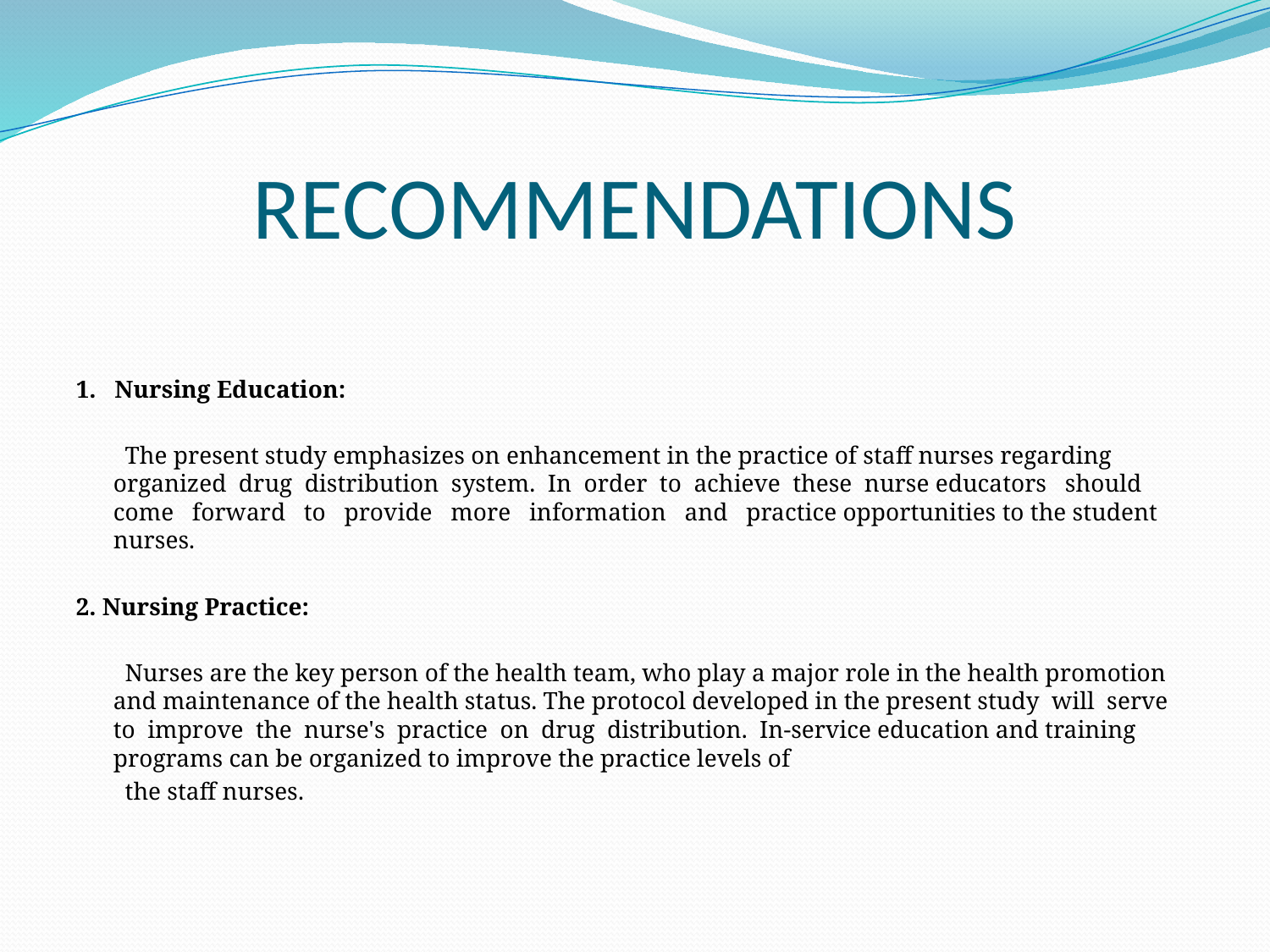

# RECOMMENDATIONS

1.   Nursing Education:

        The present study emphasizes on enhancement in the practice of staff nurses regarding  organized  drug  distribution  system.  In  order  to  achieve  these  nurse educators   should   come   forward   to   provide   more   information   and   practice opportunities to the student nurses.

2. Nursing Practice:

        Nurses are the key person of the health team, who play a major role in the health promotion and maintenance of the health status. The protocol developed in the present study  will  serve  to  improve  the  nurse's  practice  on  drug  distribution.  In-service education and training programs can be organized to improve the practice levels of
        the staff nurses.